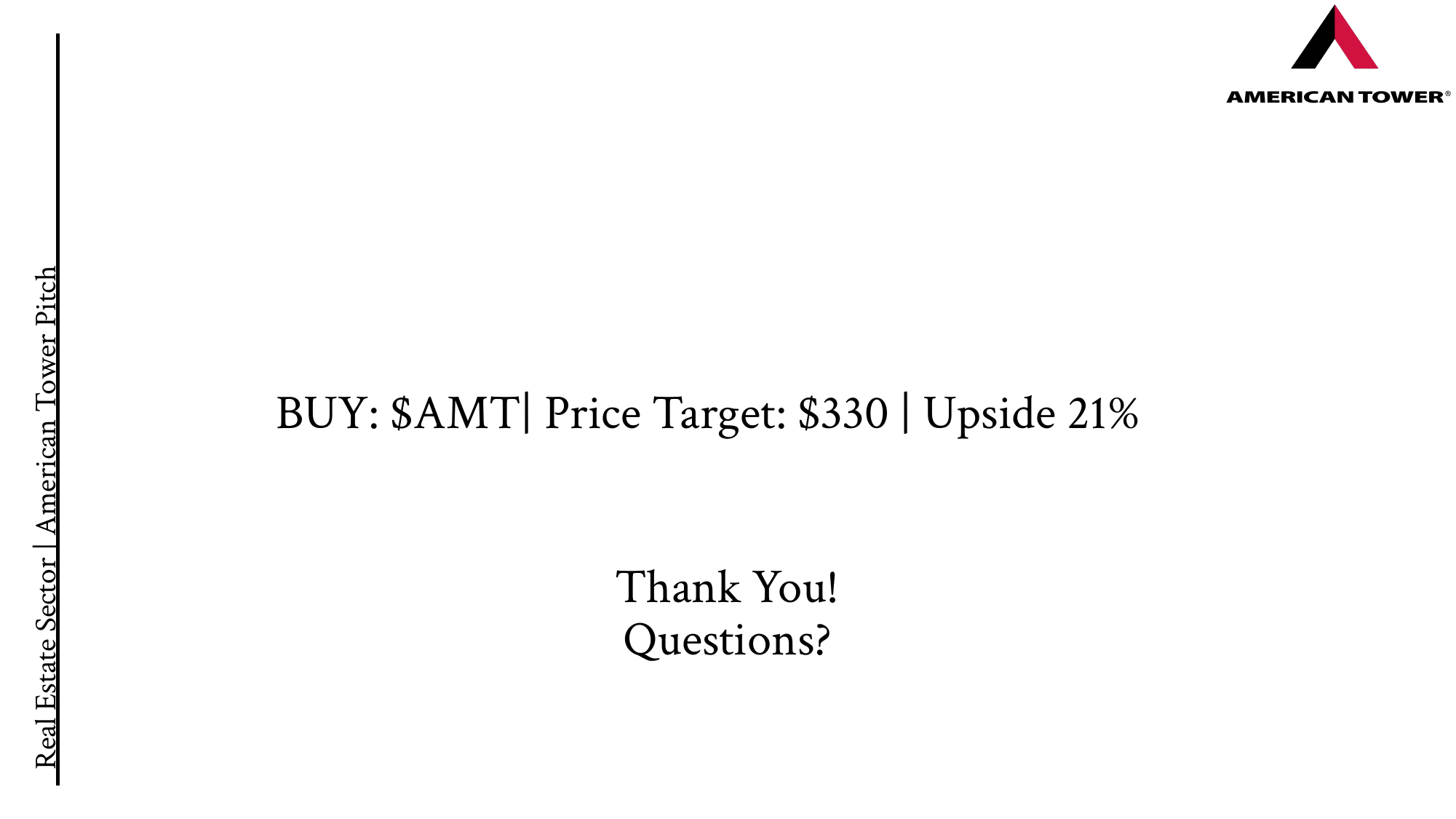

BUY: $AMT| Price Target: $330 | Upside 21%
# Thank You! Questions?